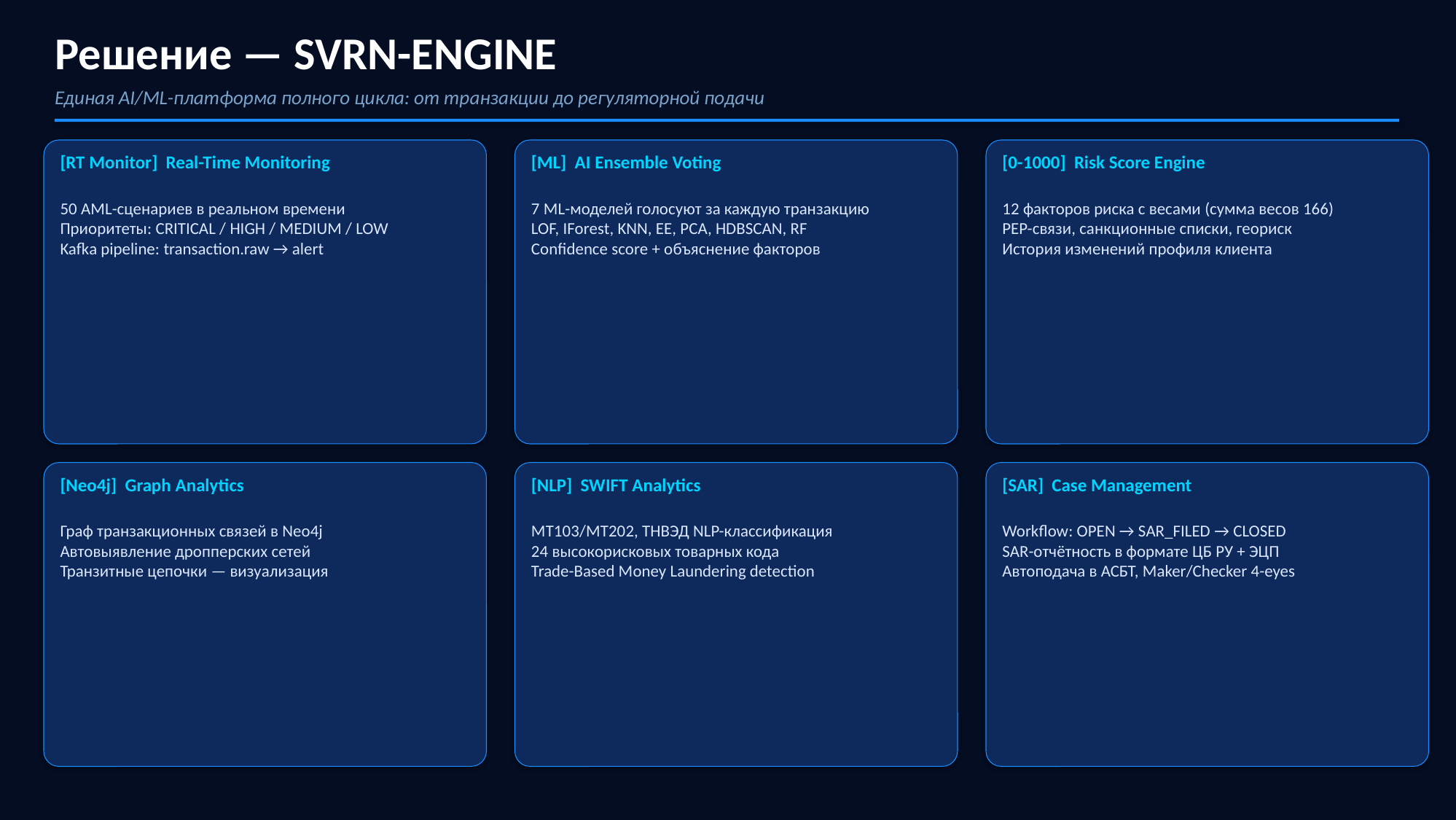

Решение — SVRN-ENGINE
Единая AI/ML-платформа полного цикла: от транзакции до регуляторной подачи

[RT Monitor]  Real-Time Monitoring
[ML]  AI Ensemble Voting
[0-1000]  Risk Score Engine
50 AML-сценариев в реальном времени
Приоритеты: CRITICAL / HIGH / MEDIUM / LOW
Kafka pipeline: transaction.raw → alert
7 ML-моделей голосуют за каждую транзакцию
LOF, IForest, KNN, EE, PCA, HDBSCAN, RF
Confidence score + объяснение факторов
12 факторов риска с весами (сумма весов 166)
PEP-связи, санкционные списки, геориск
История изменений профиля клиента

[Neo4j]  Graph Analytics
[NLP]  SWIFT Analytics
[SAR]  Case Management
Граф транзакционных связей в Neo4j
Автовыявление дропперских сетей
Транзитные цепочки — визуализация
MT103/MT202, ТНВЭД NLP-классификация
24 высокорисковых товарных кода
Trade-Based Money Laundering detection
Workflow: OPEN → SAR_FILED → CLOSED
SAR-отчётность в формате ЦБ РУ + ЭЦП
Автоподача в АСБТ, Maker/Checker 4-eyes